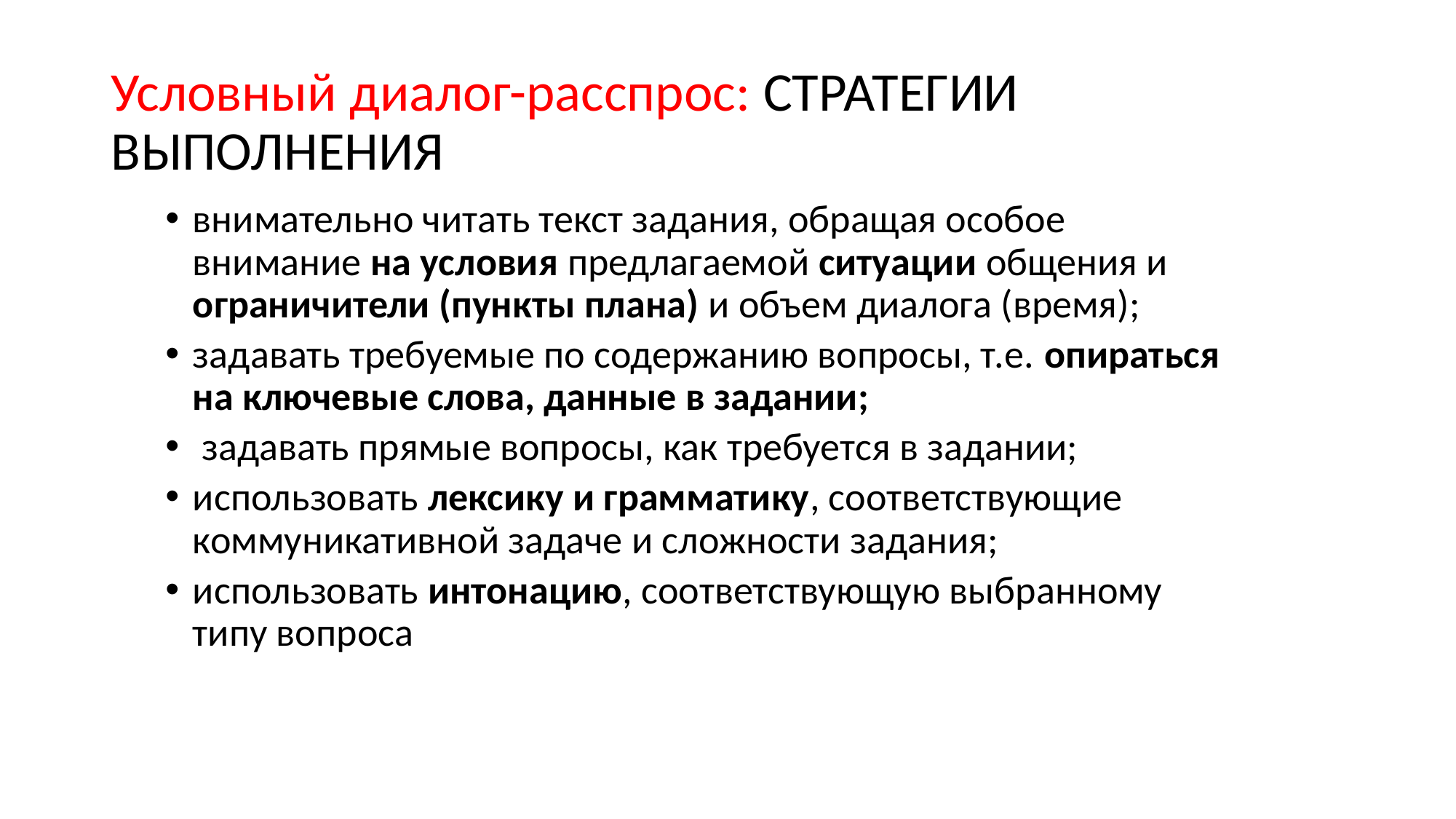

# Условный диалог-расспрос: СТРАТЕГИИ ВЫПОЛНЕНИЯ
внимательно читать текст задания, обращая особое внимание на условия предлагаемой ситуации общения и ограничители (пункты плана) и объем диалога (время);
задавать требуемые по содержанию вопросы, т.е. опираться на ключевые слова, данные в задании;
 задавать прямые вопросы, как требуется в задании;
использовать лексику и грамматику, соответствующие коммуникативной задаче и сложности задания;
использовать интонацию, соответствующую выбранному типу вопроса